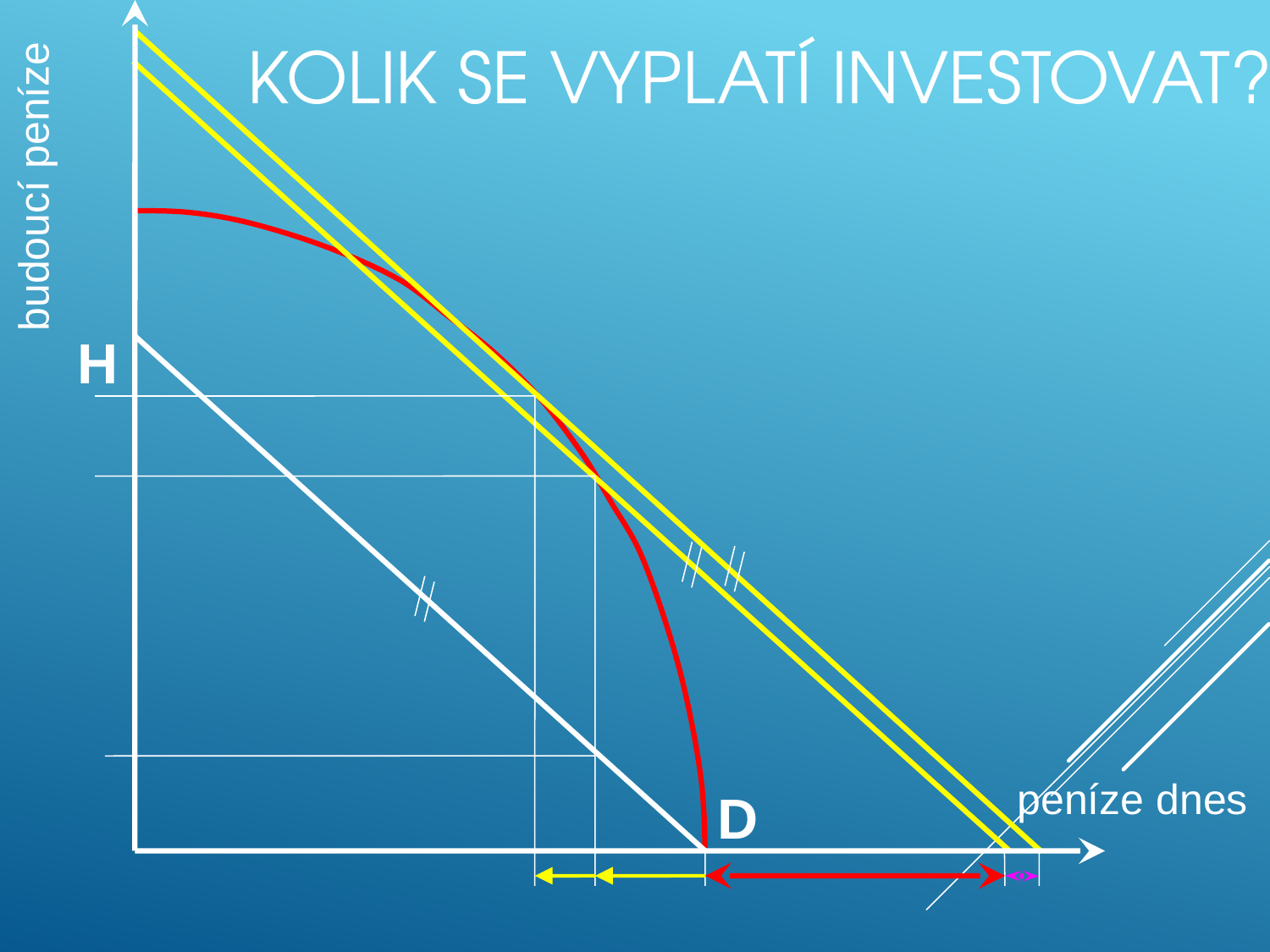

# Kolik se vyplatí investovat?

budoucí peníze

H

peníze dnes
D